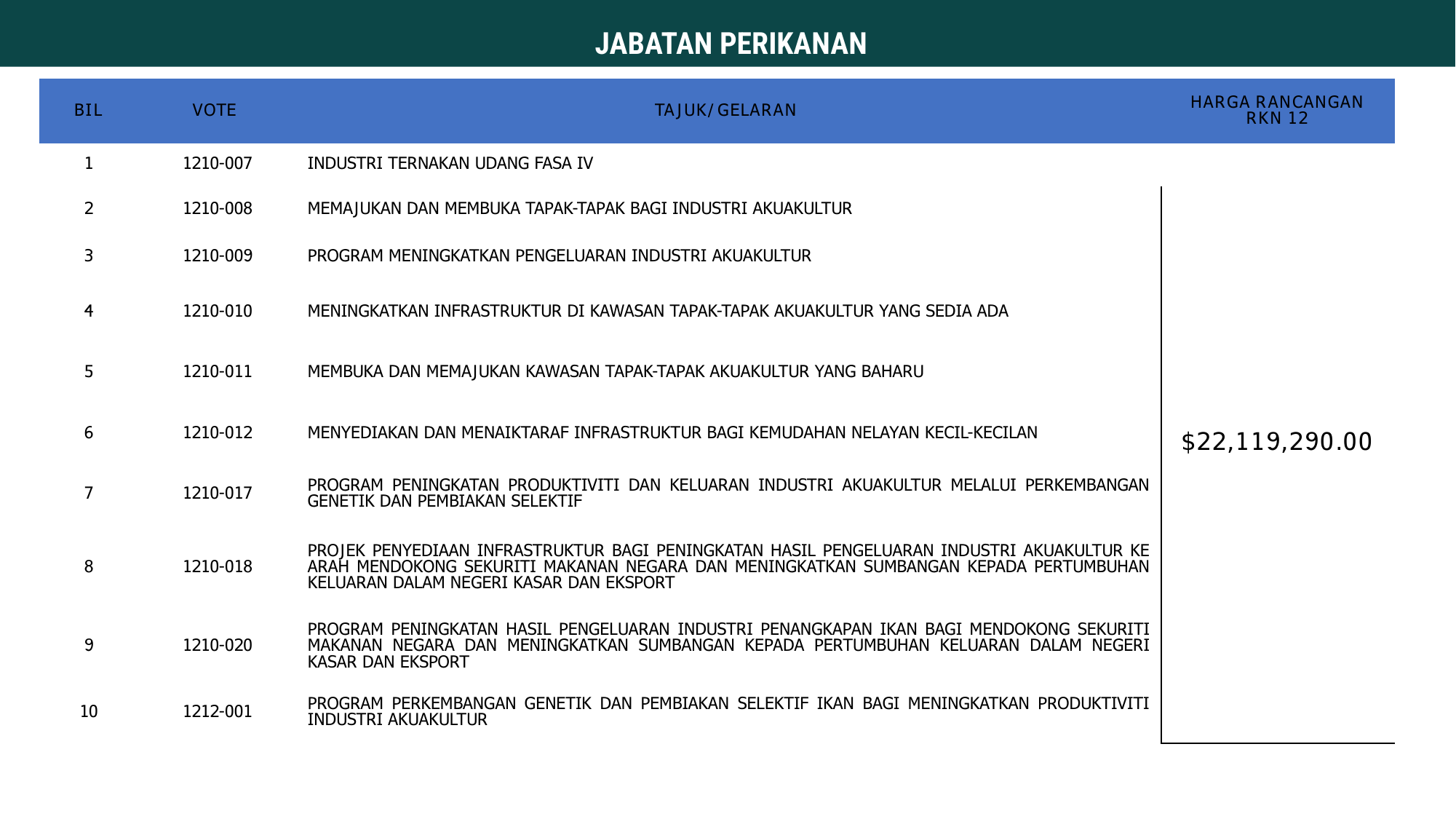

JABATAN PERIKANAN
| BIL | VOTE | TAJUK/GELARAN | HARGA RANCANGAN RKN 12 |
| --- | --- | --- | --- |
| 1 | 1210-007 | INDUSTRI TERNAKAN UDANG FASA IV | $22,119,290.00 |
| 2 | 1210-008 | MEMAJUKAN DAN MEMBUKA TAPAK-TAPAK BAGI INDUSTRI AKUAKULTUR |  |
| 3 | 1210-009 | PROGRAM MENINGKATKAN PENGELUARAN INDUSTRI AKUAKULTUR |  |
| 4 | 1210-010 | MENINGKATKAN INFRASTRUKTUR DI KAWASAN TAPAK-TAPAK AKUAKULTUR YANG SEDIA ADA |  |
| 5 | 1210-011 | MEMBUKA DAN MEMAJUKAN KAWASAN TAPAK-TAPAK AKUAKULTUR YANG BAHARU |  |
| 6 | 1210-012 | MENYEDIAKAN DAN MENAIKTARAF INFRASTRUKTUR BAGI KEMUDAHAN NELAYAN KECIL-KECILAN |  |
| 7 | 1210-017 | PROGRAM PENINGKATAN PRODUKTIVITI DAN KELUARAN INDUSTRI AKUAKULTUR MELALUI PERKEMBANGAN GENETIK DAN PEMBIAKAN SELEKTIF |  |
| 8 | 1210-018 | PROJEK PENYEDIAAN INFRASTRUKTUR BAGI PENINGKATAN HASIL PENGELUARAN INDUSTRI AKUAKULTUR KE ARAH MENDOKONG SEKURITI MAKANAN NEGARA DAN MENINGKATKAN SUMBANGAN KEPADA PERTUMBUHAN KELUARAN DALAM NEGERI KASAR DAN EKSPORT |  |
| 9 | 1210-020 | PROGRAM PENINGKATAN HASIL PENGELUARAN INDUSTRI PENANGKAPAN IKAN BAGI MENDOKONG SEKURITI MAKANAN NEGARA DAN MENINGKATKAN SUMBANGAN KEPADA PERTUMBUHAN KELUARAN DALAM NEGERI KASAR DAN EKSPORT |  |
| 10 | 1212-001 | PROGRAM PERKEMBANGAN GENETIK DAN PEMBIAKAN SELEKTIF IKAN BAGI MENINGKATKAN PRODUKTIVITI INDUSTRI AKUAKULTUR |  |